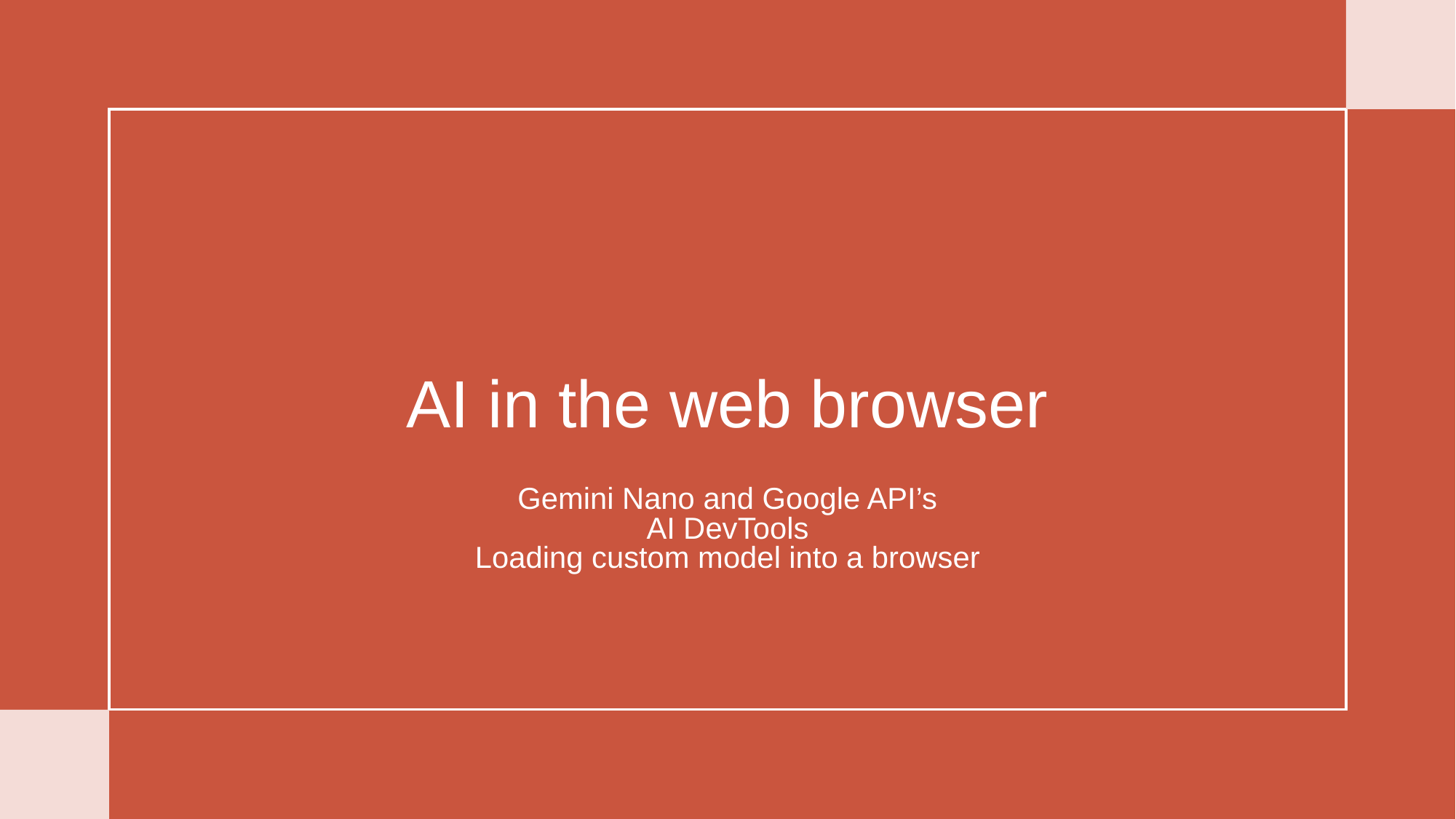

# AI in the web browser
Gemini Nano and Google API’s
AI DevTools
Loading custom model into a browser